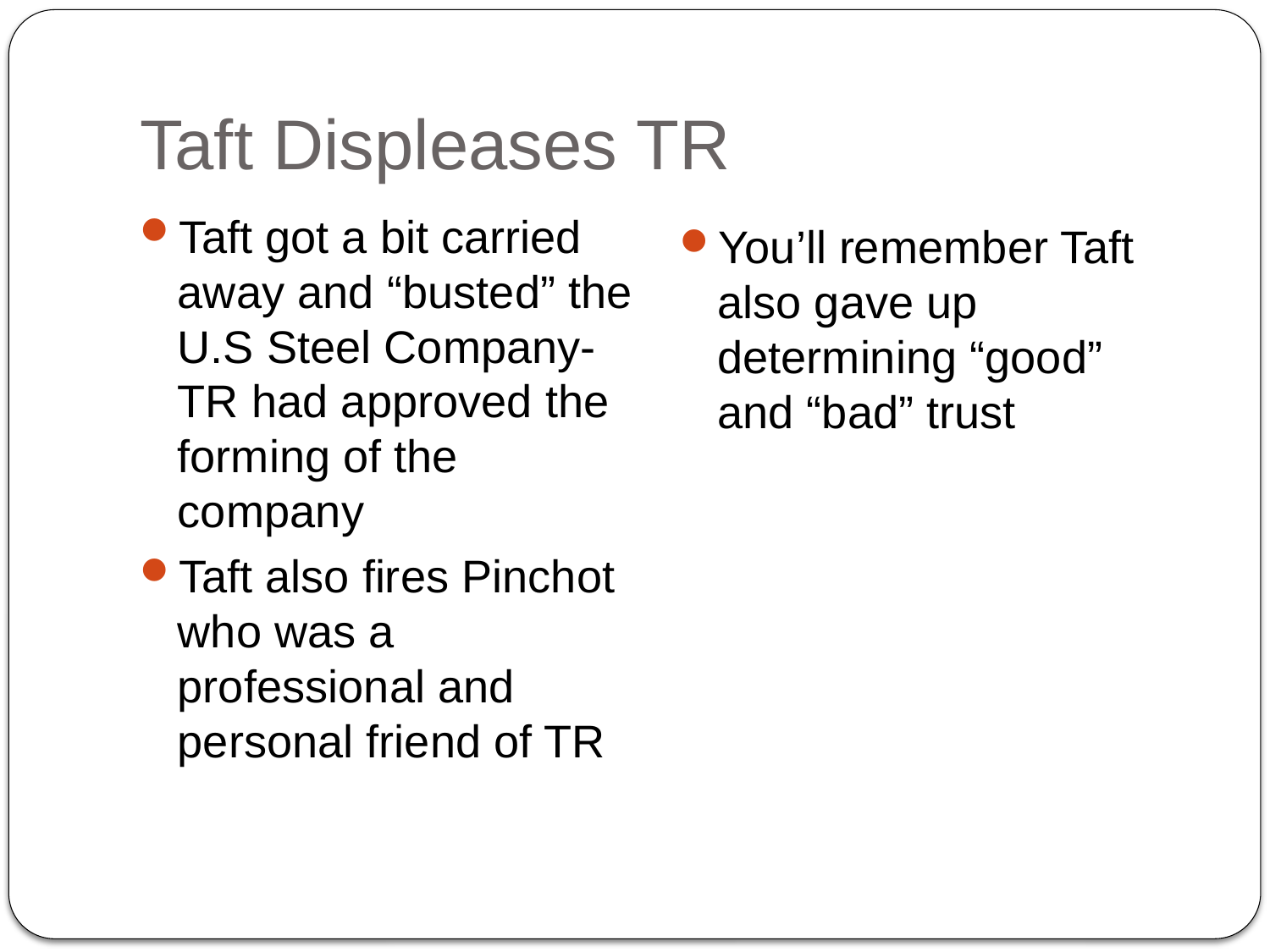

# Taft Displeases TR
Taft got a bit carried away and “busted” the U.S Steel Company- TR had approved the forming of the company
Taft also fires Pinchot who was a professional and personal friend of TR
You’ll remember Taft also gave up determining “good” and “bad” trust